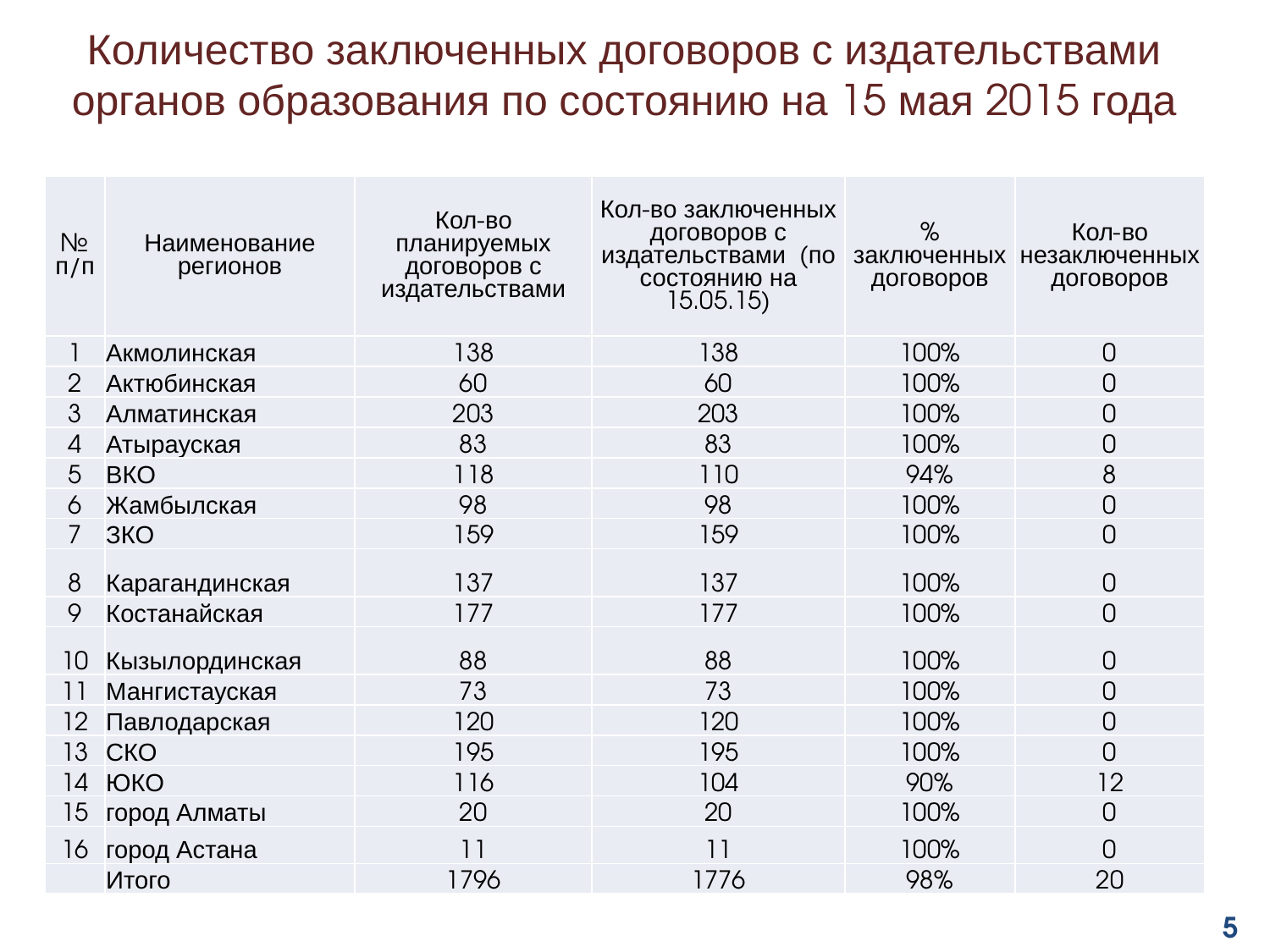

Количество заключенных договоров с издательствами  органов образования по состоянию на 15 мая 2015 года
| № п/п | Наименование регионов | Кол-во планируемых договоров с издательствами | Кол-во заключенных договоров с издательствами (по состоянию на 15.05.15) | % заключенных договоров | Кол-во незаключенных договоров |
| --- | --- | --- | --- | --- | --- |
| 1 | Акмолинская | 138 | 138 | 100% | 0 |
| 2 | Актюбинская | 60 | 60 | 100% | 0 |
| 3 | Алматинская | 203 | 203 | 100% | 0 |
| 4 | Атырауская | 83 | 83 | 100% | 0 |
| 5 | ВКО | 118 | 110 | 94% | 8 |
| 6 | Жамбылская | 98 | 98 | 100% | 0 |
| 7 | ЗКО | 159 | 159 | 100% | 0 |
| 8 | Карагандинская | 137 | 137 | 100% | 0 |
| 9 | Костанайская | 177 | 177 | 100% | 0 |
| 10 | Кызылординская | 88 | 88 | 100% | 0 |
| 11 | Мангистауская | 73 | 73 | 100% | 0 |
| 12 | Павлодарская | 120 | 120 | 100% | 0 |
| 13 | СКО | 195 | 195 | 100% | 0 |
| 14 | ЮКО | 116 | 104 | 90% | 12 |
| 15 | город Алматы | 20 | 20 | 100% | 0 |
| 16 | город Астана | 11 | 11 | 100% | 0 |
|  | Итого | 1796 | 1776 | 98% | 20 |
5